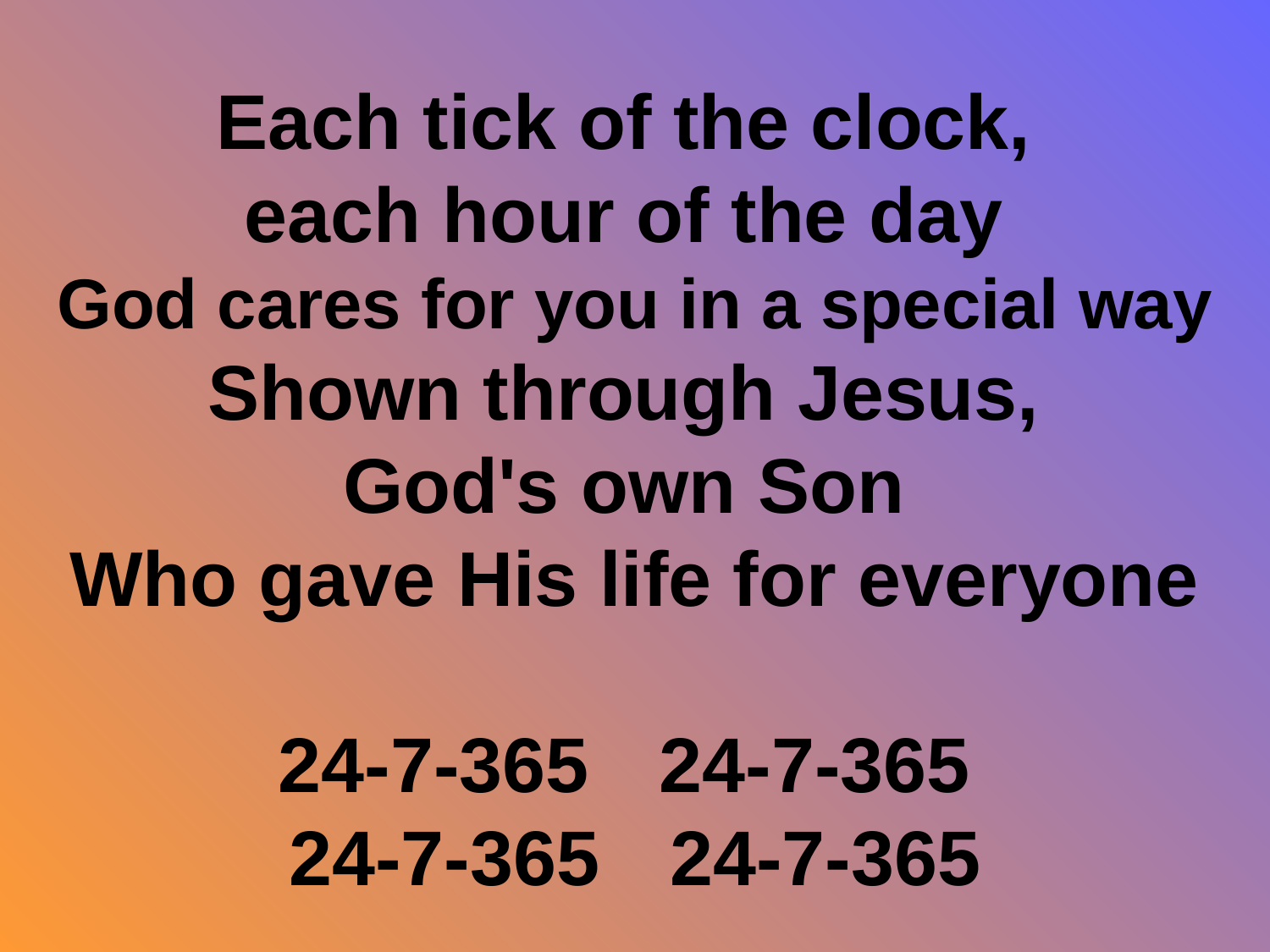

# Each tick of the clock, each hour of the day God cares for you in a special way Shown through Jesus, God's own Son Who gave His life for everyone 24-7-365	24-7-365 24-7-365	24-7-365